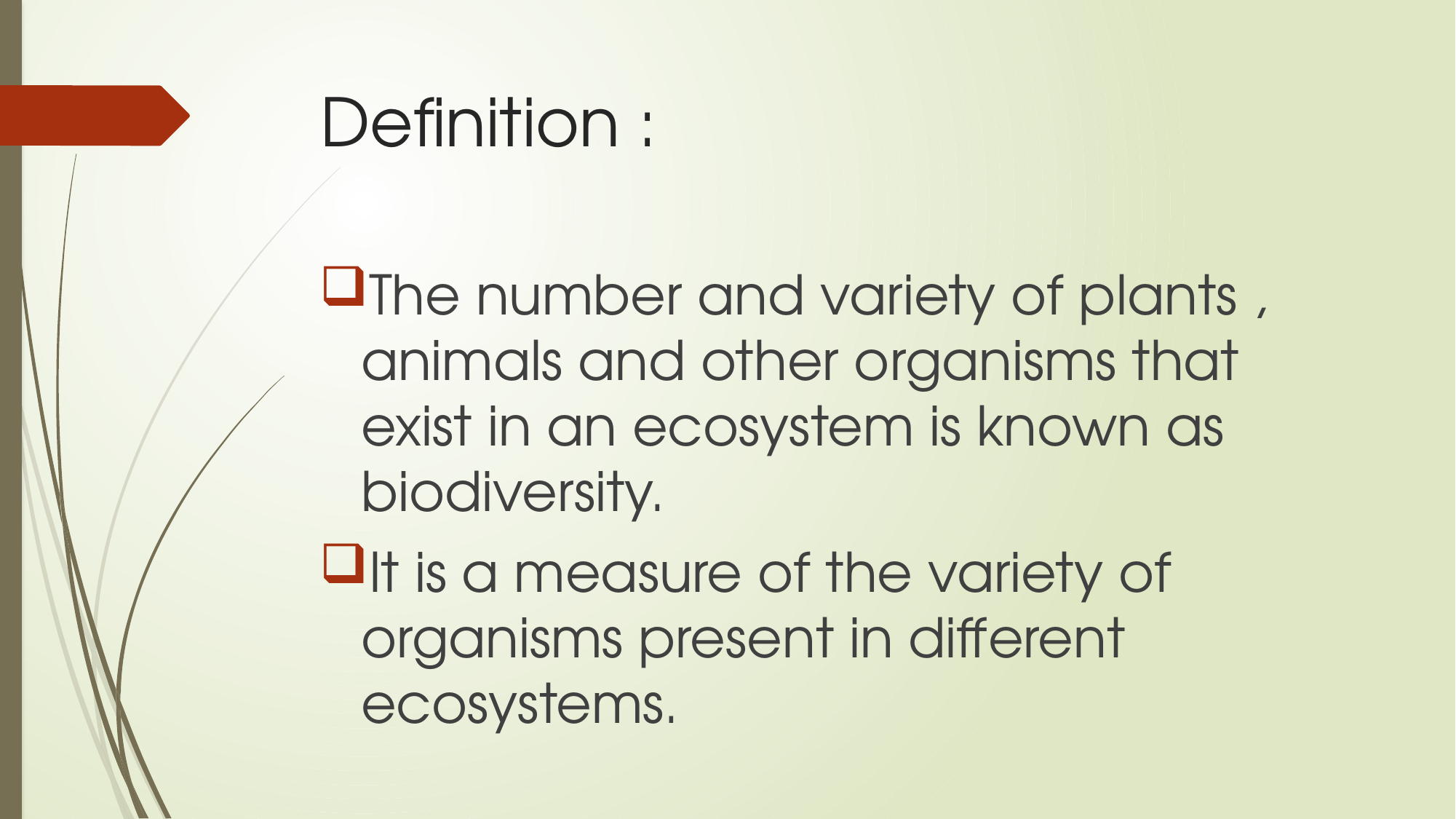

# Definition :
The number and variety of plants , animals and other organisms that exist in an ecosystem is known as biodiversity.
It is a measure of the variety of organisms present in different ecosystems.